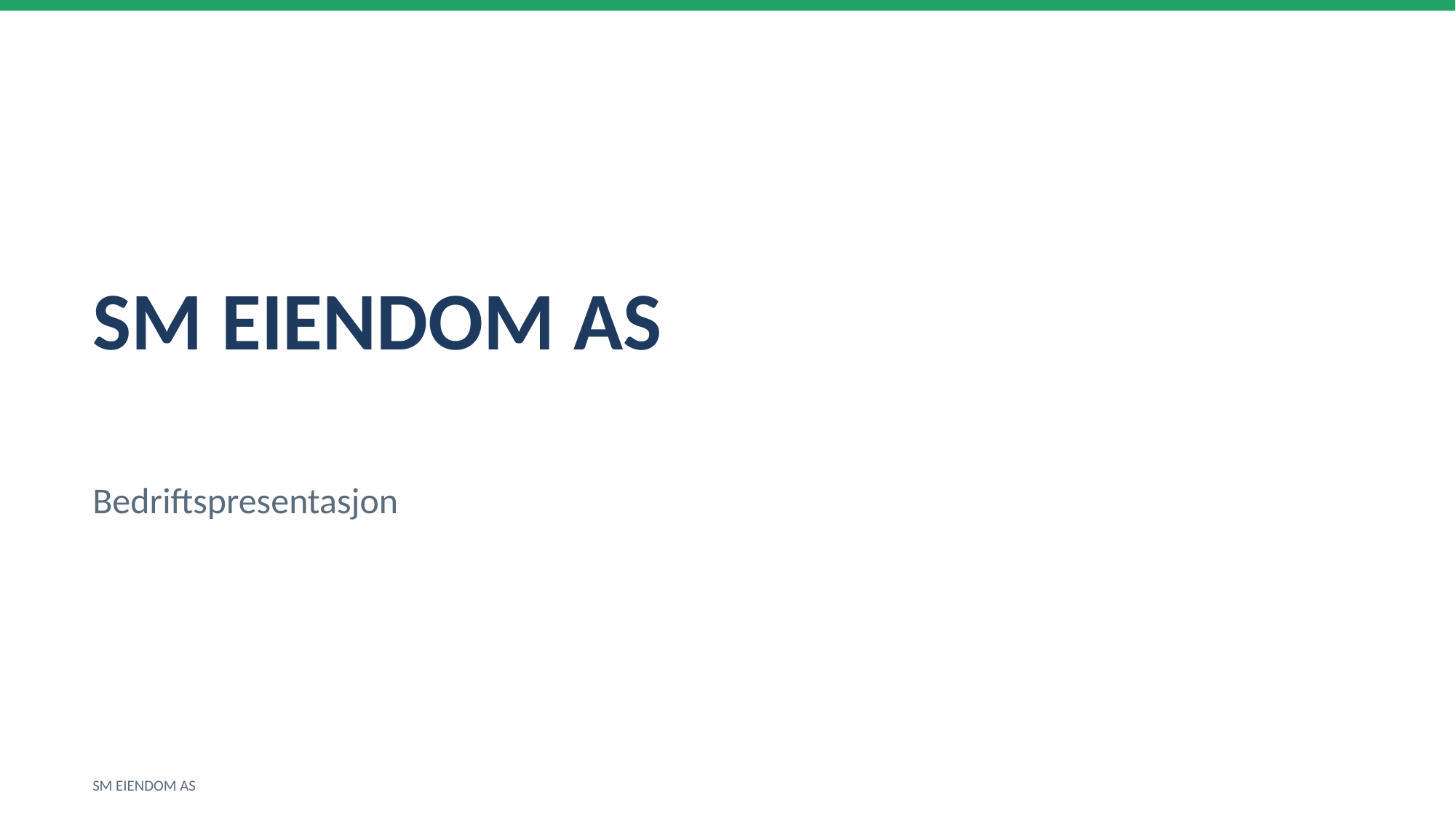

SM EIENDOM AS
Bedriftspresentasjon
SM EIENDOM AS